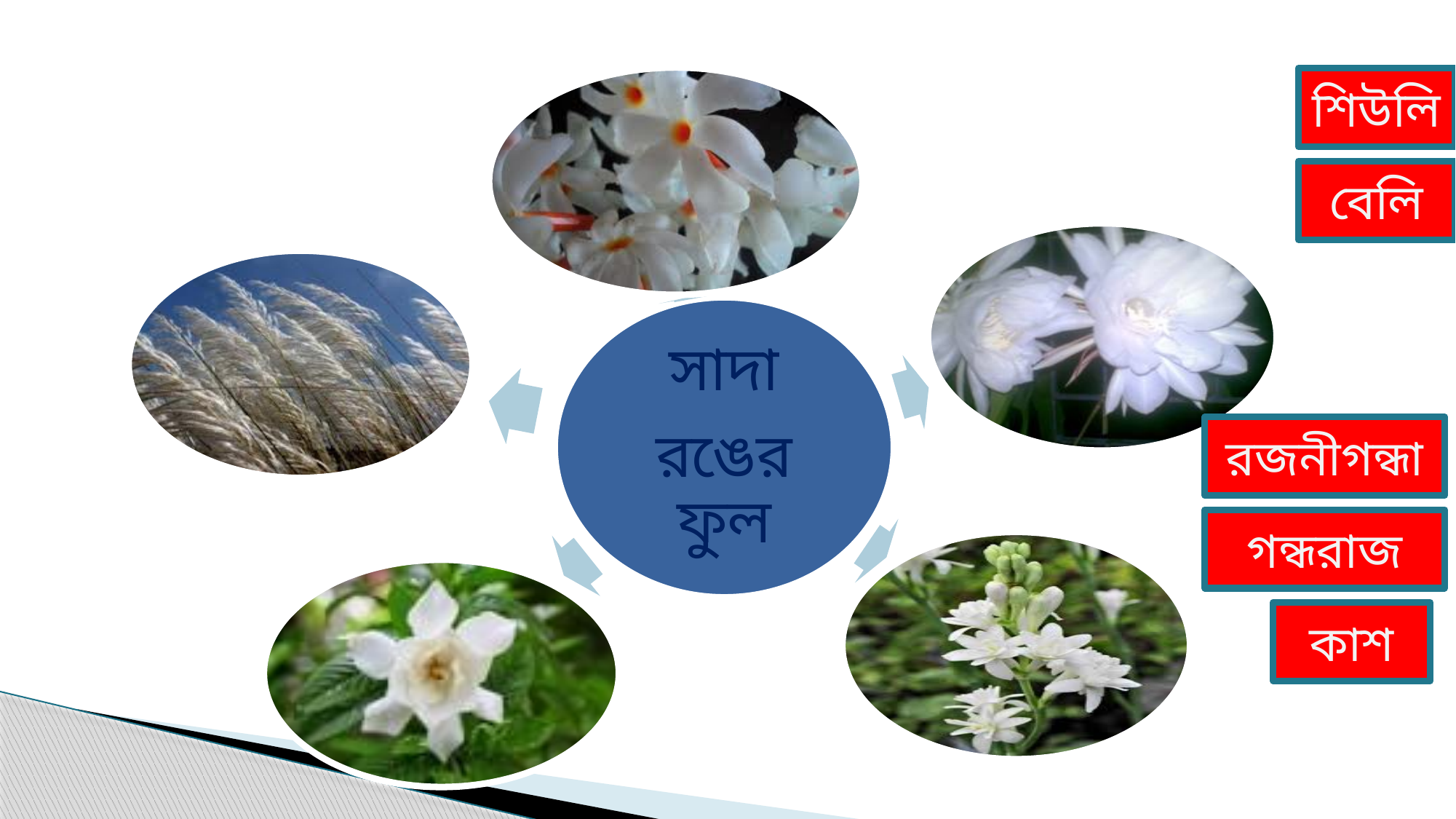

সাদা
রঙের ফুল

শিউলি
বেলি
রজনীগন্ধা
গন্ধরাজ
কাশ